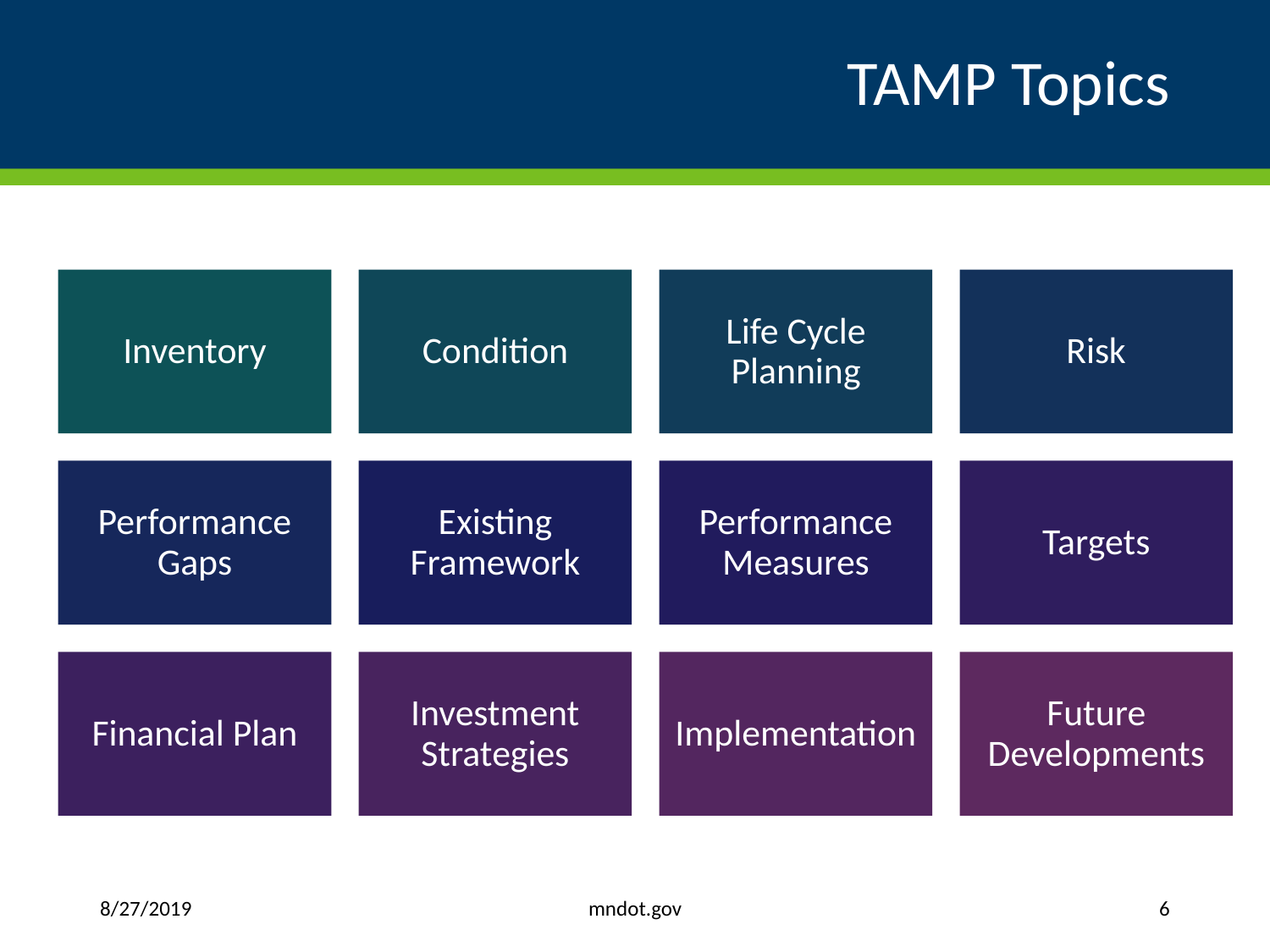

# TAMP Topics
Inventory
Condition
Life Cycle Planning
Risk
Performance Gaps
Existing Framework
Performance Measures
Targets
Financial Plan
Investment Strategies
Implementation
Future Developments
mndot.gov
8/27/2019
6